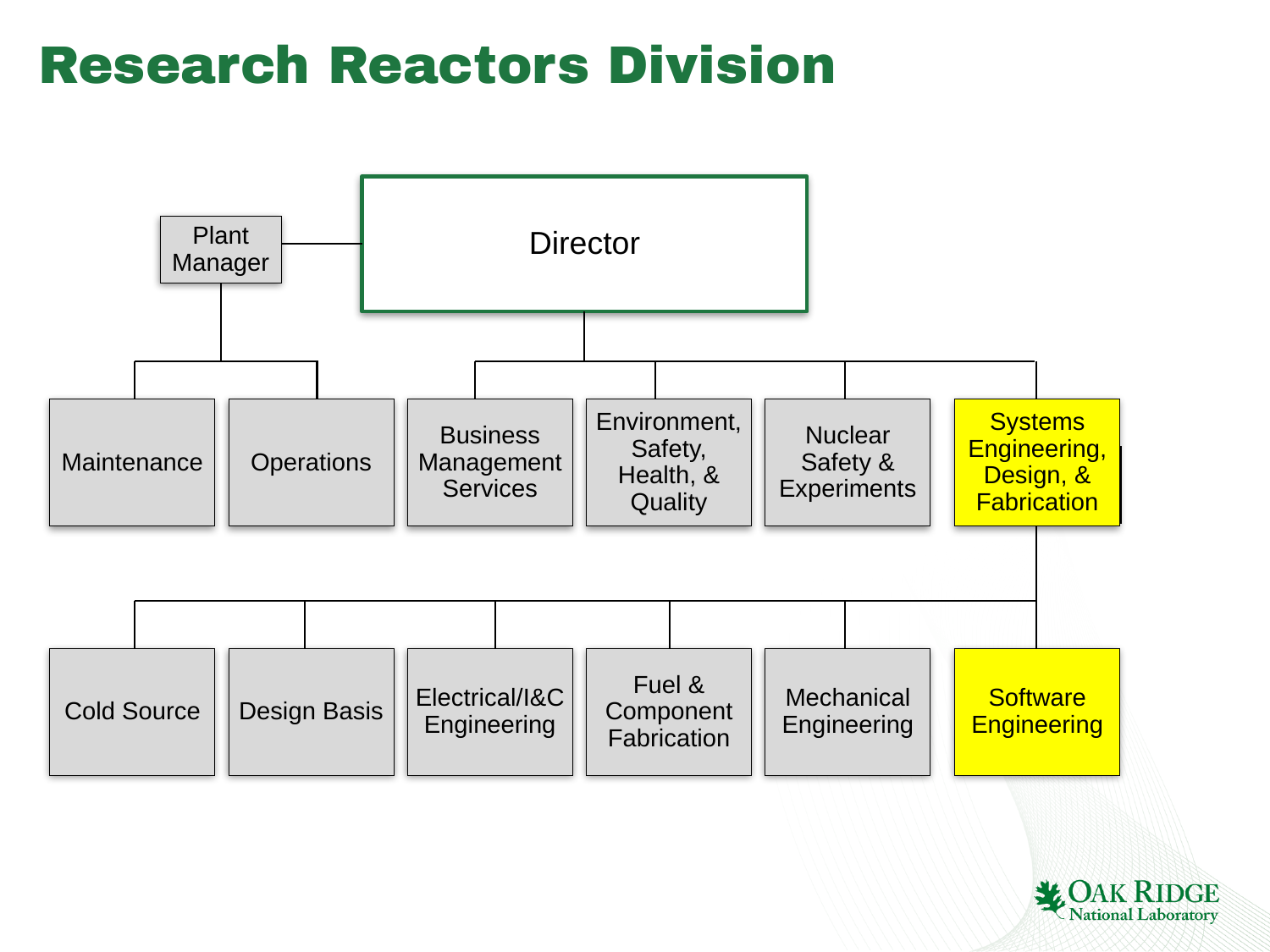

# Research Reactors Division
Director
Plant Manager
Maintenance
Operations
Business Management Services
Environment, Safety, Health, & Quality
Nuclear Safety & Experiments
Systems Engineering, Design, & Fabrication
Cold Source
Design Basis
Electrical/I&C Engineering
Fuel & Component Fabrication
Mechanical Engineering
Software Engineering